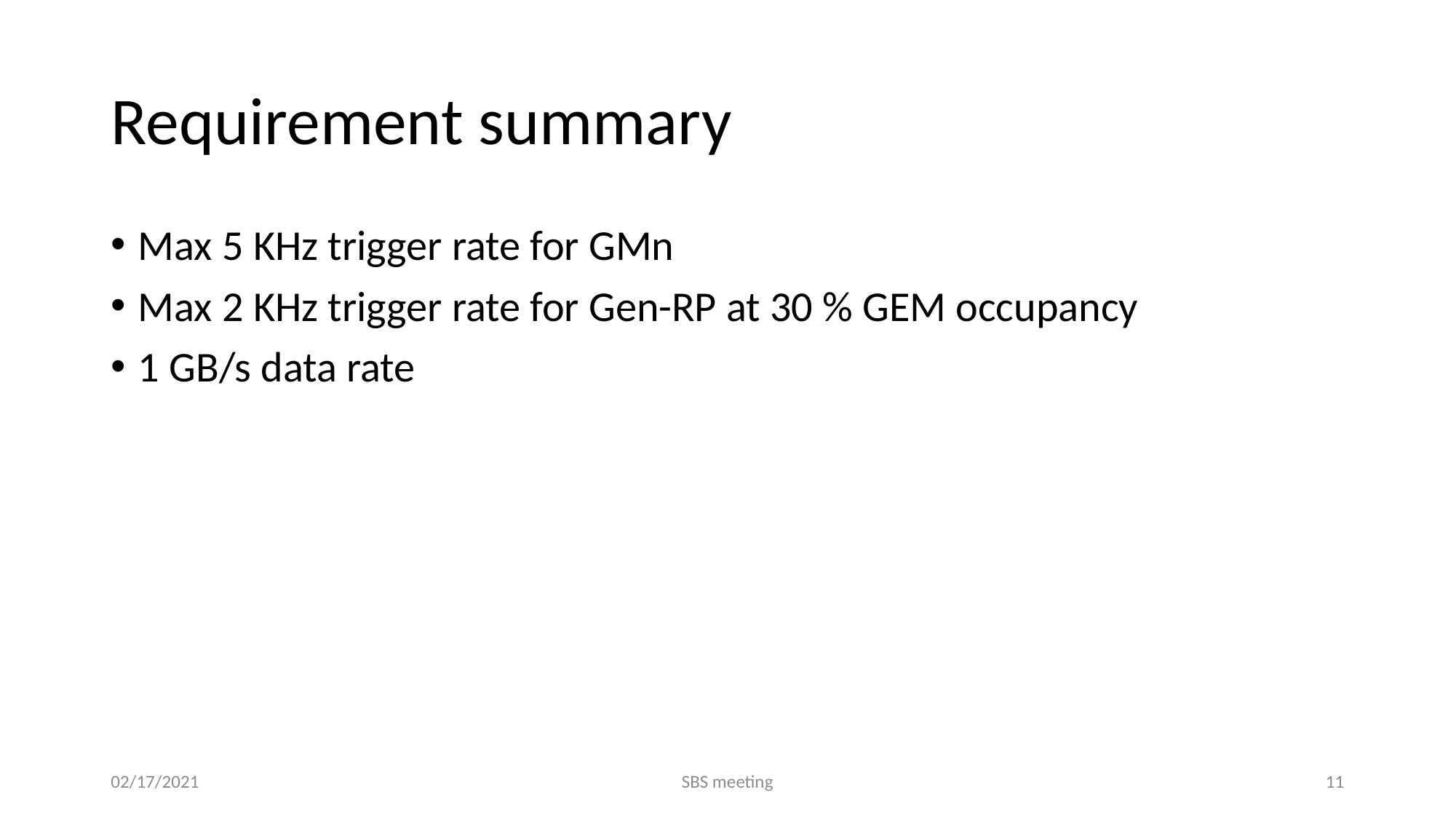

# Requirement summary
Max 5 KHz trigger rate for GMn
Max 2 KHz trigger rate for Gen-RP at 30 % GEM occupancy
1 GB/s data rate

02/17/2021
SBS meeting
11